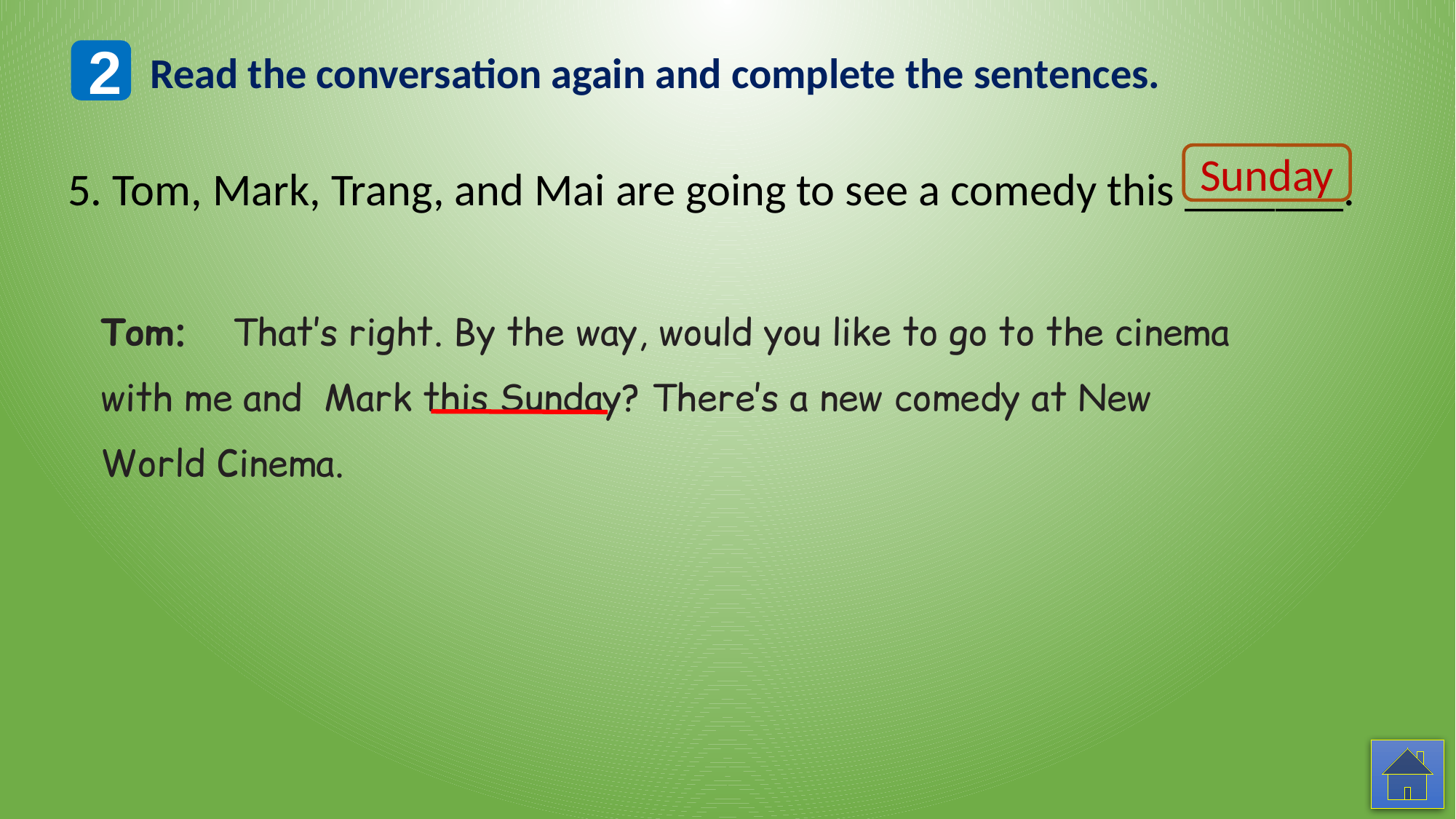

2

Read the conversation again and complete the sentences.
5. Tom, Mark, Trang, and Mai are going to see a comedy this _______.
Sunday
Tom:    That’s right. By the way, would you like to go to the cinema with me and  Mark this Sunday? There’s a new comedy at New World Cinema.